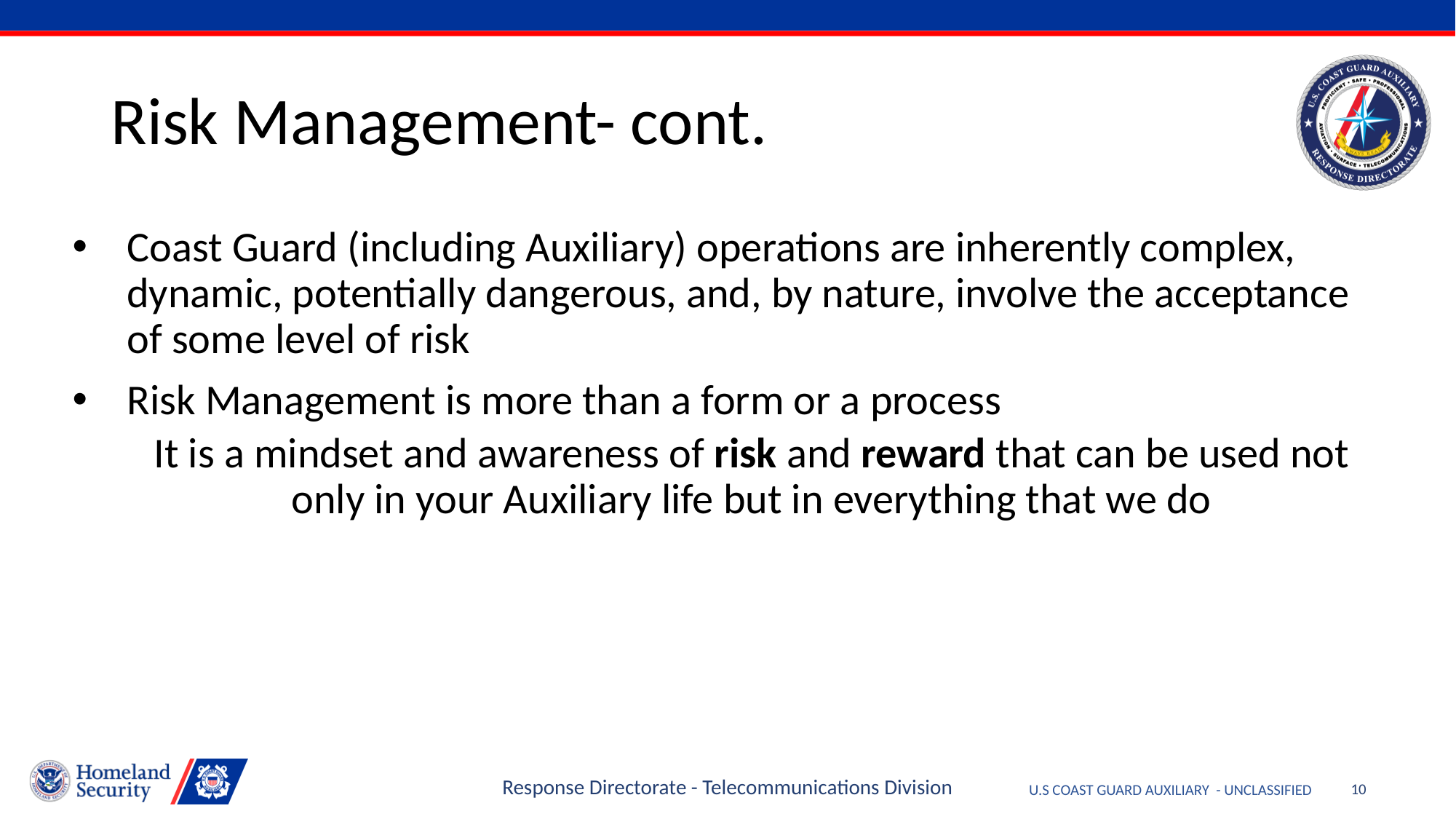

# Risk Management- cont.
Coast Guard (including Auxiliary) operations are inherently complex, dynamic, potentially dangerous, and, by nature, involve the acceptance of some level of risk
Risk Management is more than a form or a process
It is a mindset and awareness of risk and reward that can be used not only in your Auxiliary life but in everything that we do
Response Directorate - Telecommunications Division
10